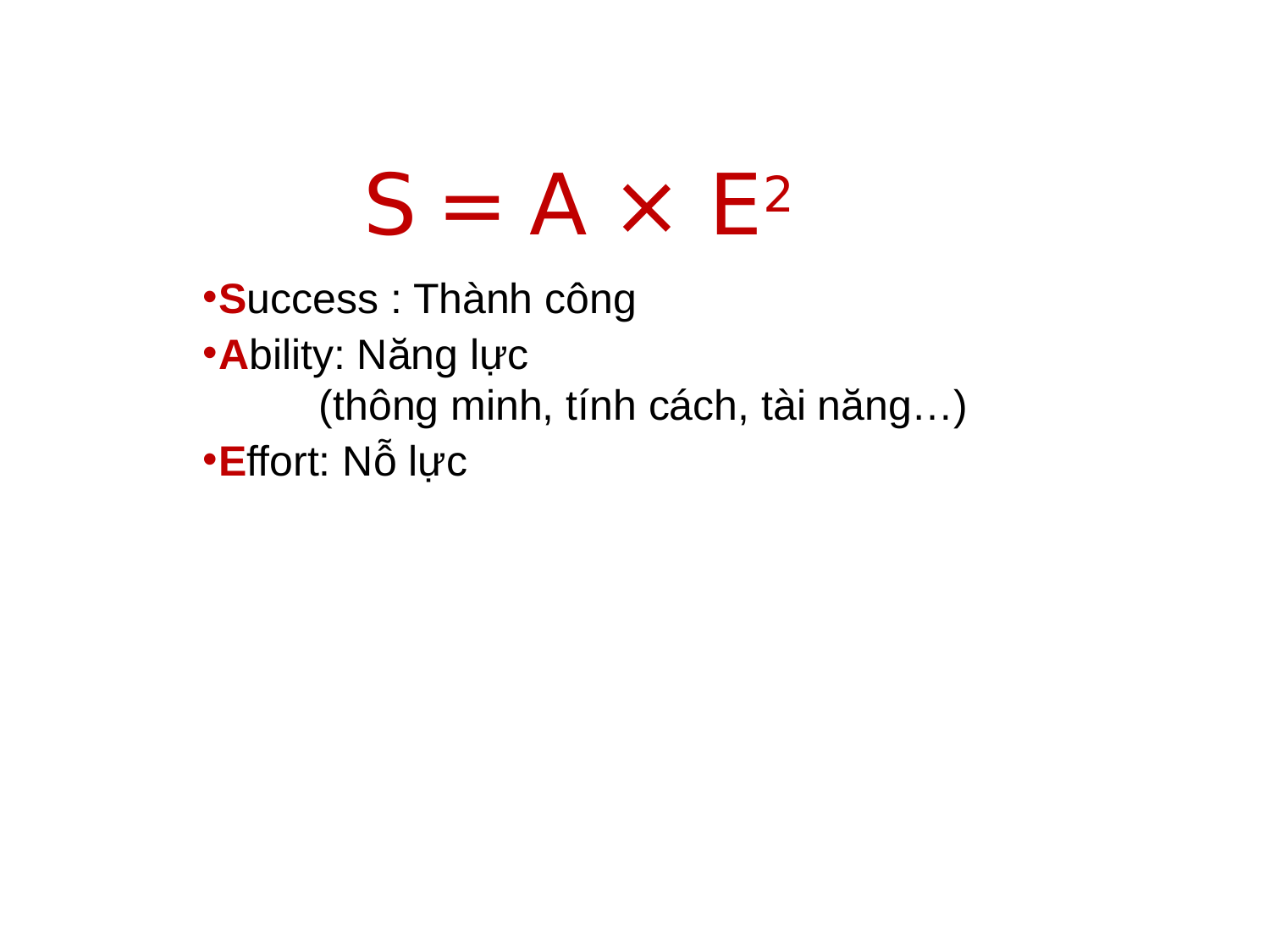

# S = A × E2
Success : Thành công
Ability: Năng lực
(thông minh, tính cách, tài năng…)
Effort: Nỗ lực